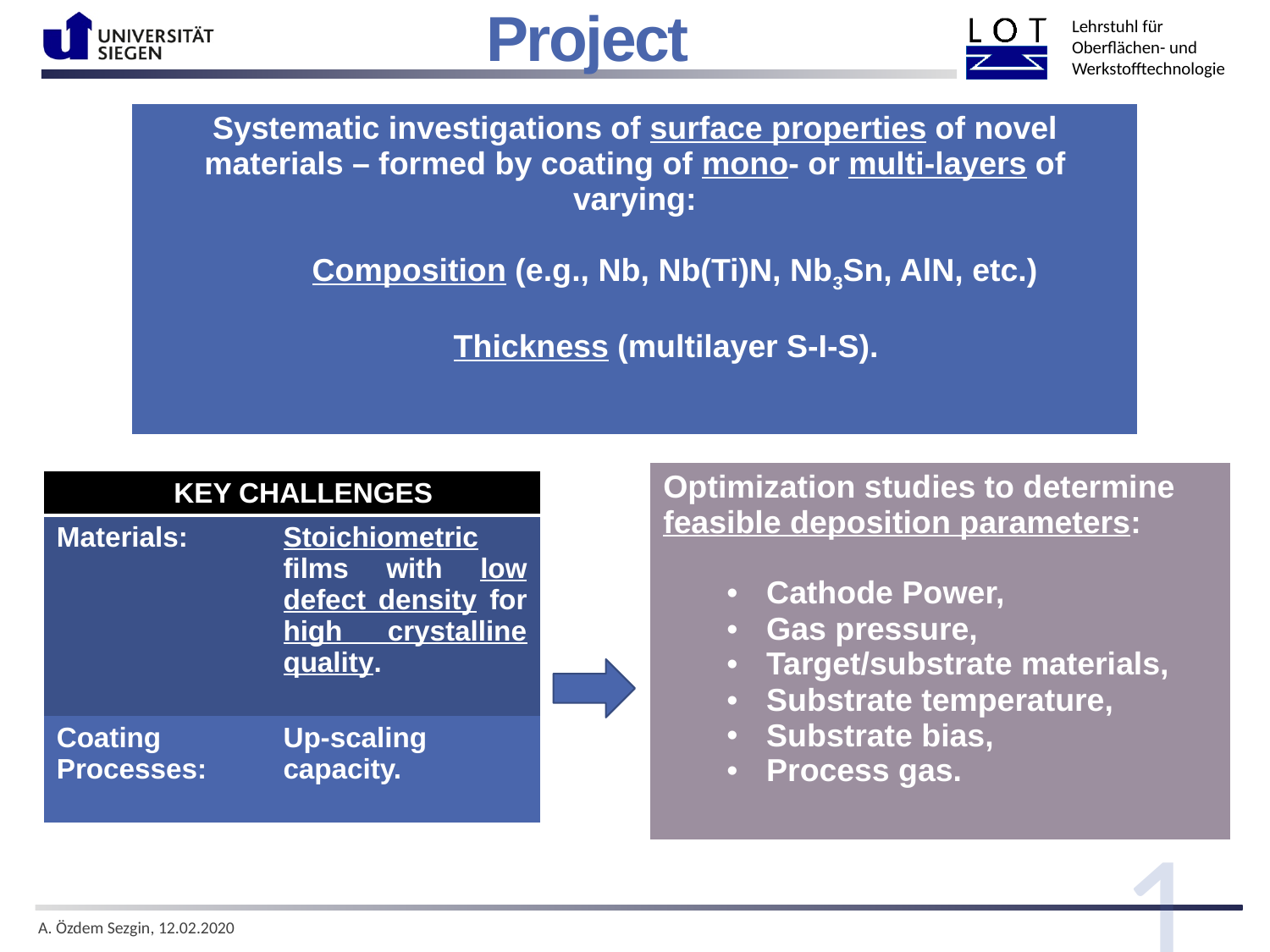

Project
| Systematic investigations of surface properties of novel materials – formed by coating of mono- or multi-layers of varying: Composition (e.g., Nb, Nb(Ti)N, Nb3Sn, AlN, etc.) Thickness (multilayer S-I-S). |
| --- |
| Optimization studies to determine feasible deposition parameters: Cathode Power, Gas pressure, Target/substrate materials, Substrate temperature, Substrate bias, Process gas. |
| --- |
| KEY CHALLENGES |  |
| --- | --- |
| Materials: | Stoichiometric films with low defect density for high crystalline quality. |
| Coating Processes: | Up-scaling capacity. |

1
         A. Özdem Sezgin, 12.02.2020